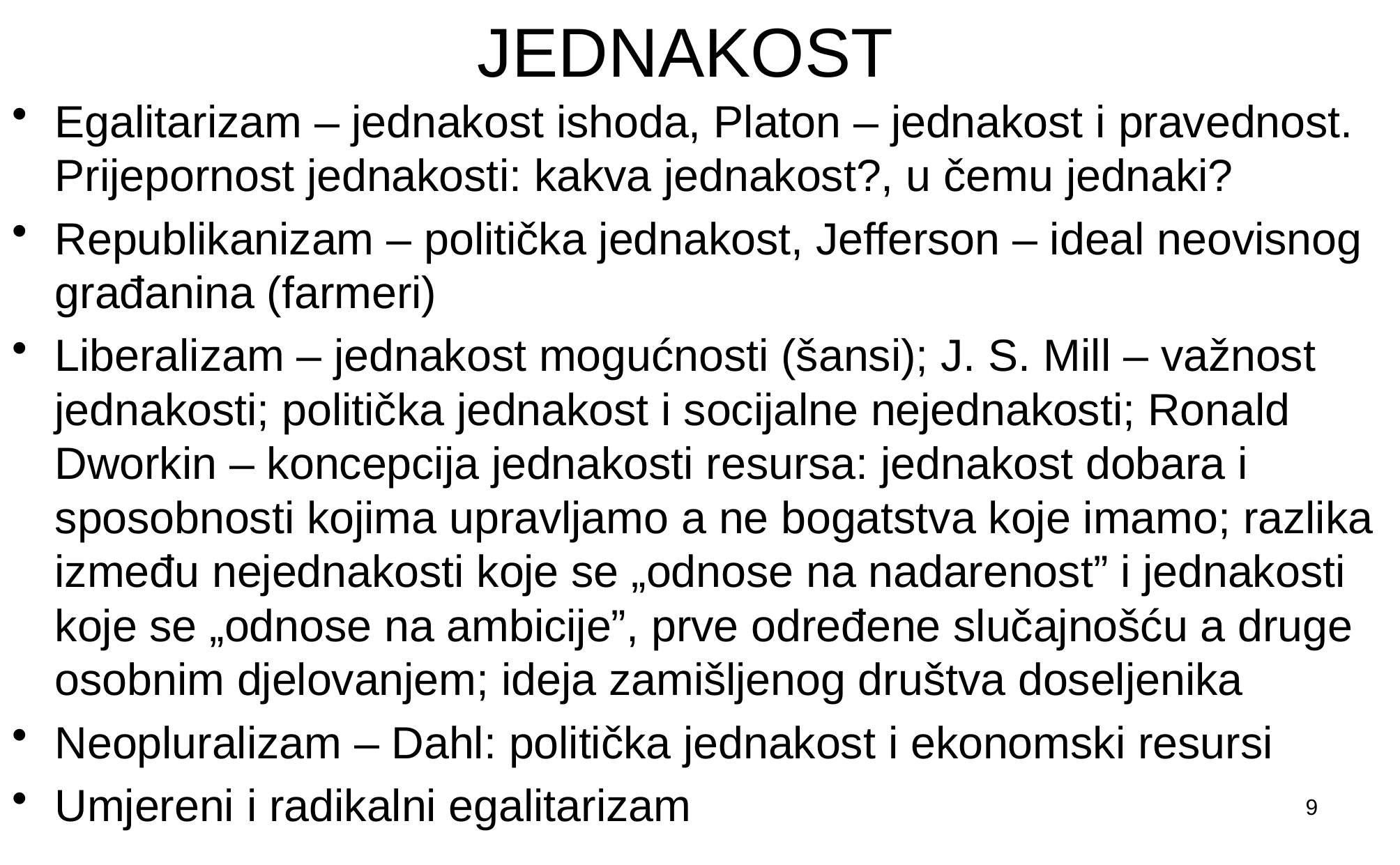

# JEDNAKOST
Egalitarizam – jednakost ishoda, Platon – jednakost i pravednost. Prijepornost jednakosti: kakva jednakost?, u čemu jednaki?
Republikanizam – politička jednakost, Jefferson – ideal neovisnog građanina (farmeri)
Liberalizam – jednakost mogućnosti (šansi); J. S. Mill – važnost jednakosti; politička jednakost i socijalne nejednakosti; Ronald Dworkin – koncepcija jednakosti resursa: jednakost dobara i sposobnosti kojima upravljamo a ne bogatstva koje imamo; razlika između nejednakosti koje se „odnose na nadarenost” i jednakosti koje se „odnose na ambicije”, prve određene slučajnošću a druge osobnim djelovanjem; ideja zamišljenog društva doseljenika
Neopluralizam – Dahl: politička jednakost i ekonomski resursi
Umjereni i radikalni egalitarizam
9